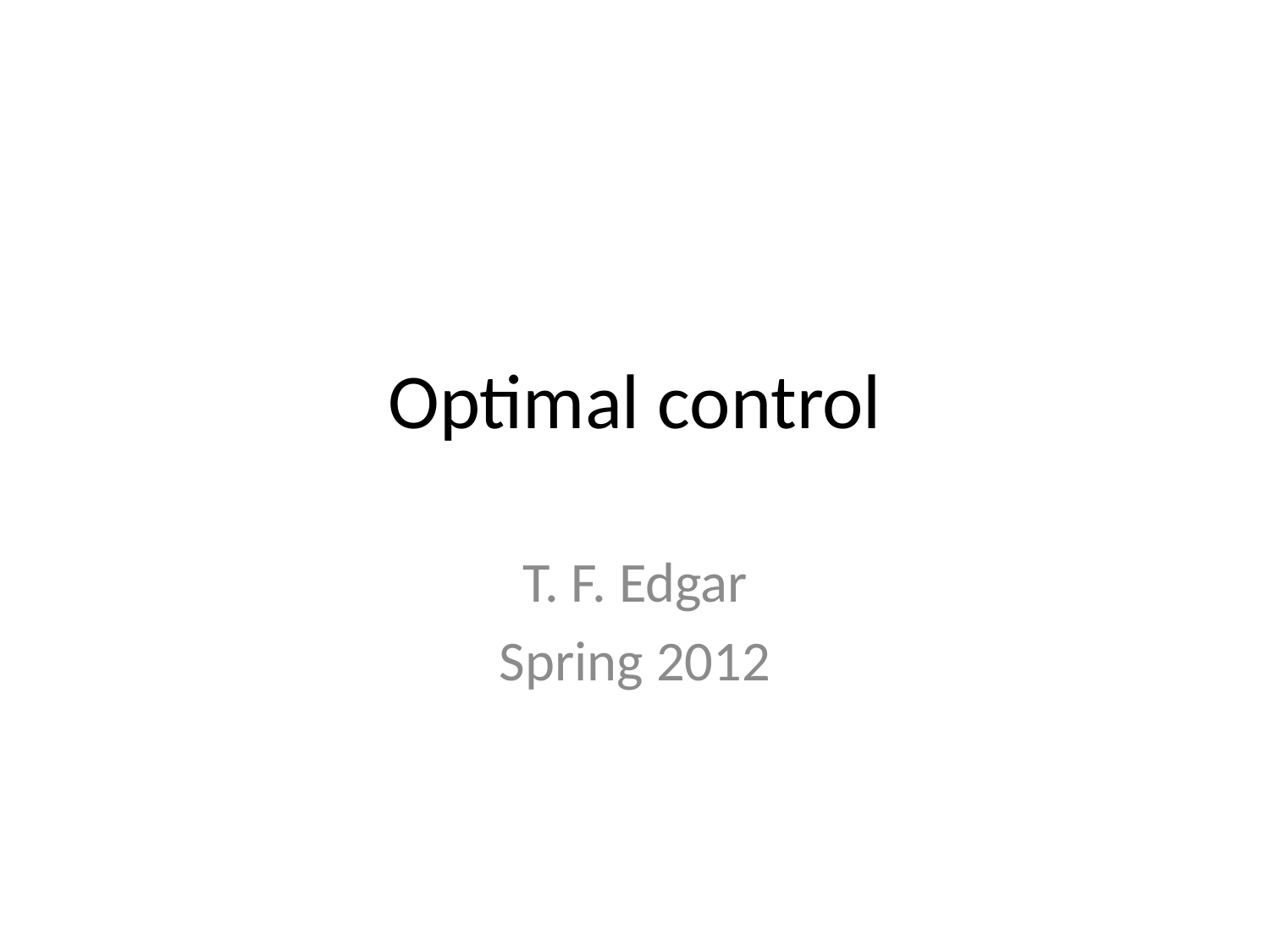

# Optimal control
T. F. Edgar
Spring 2012